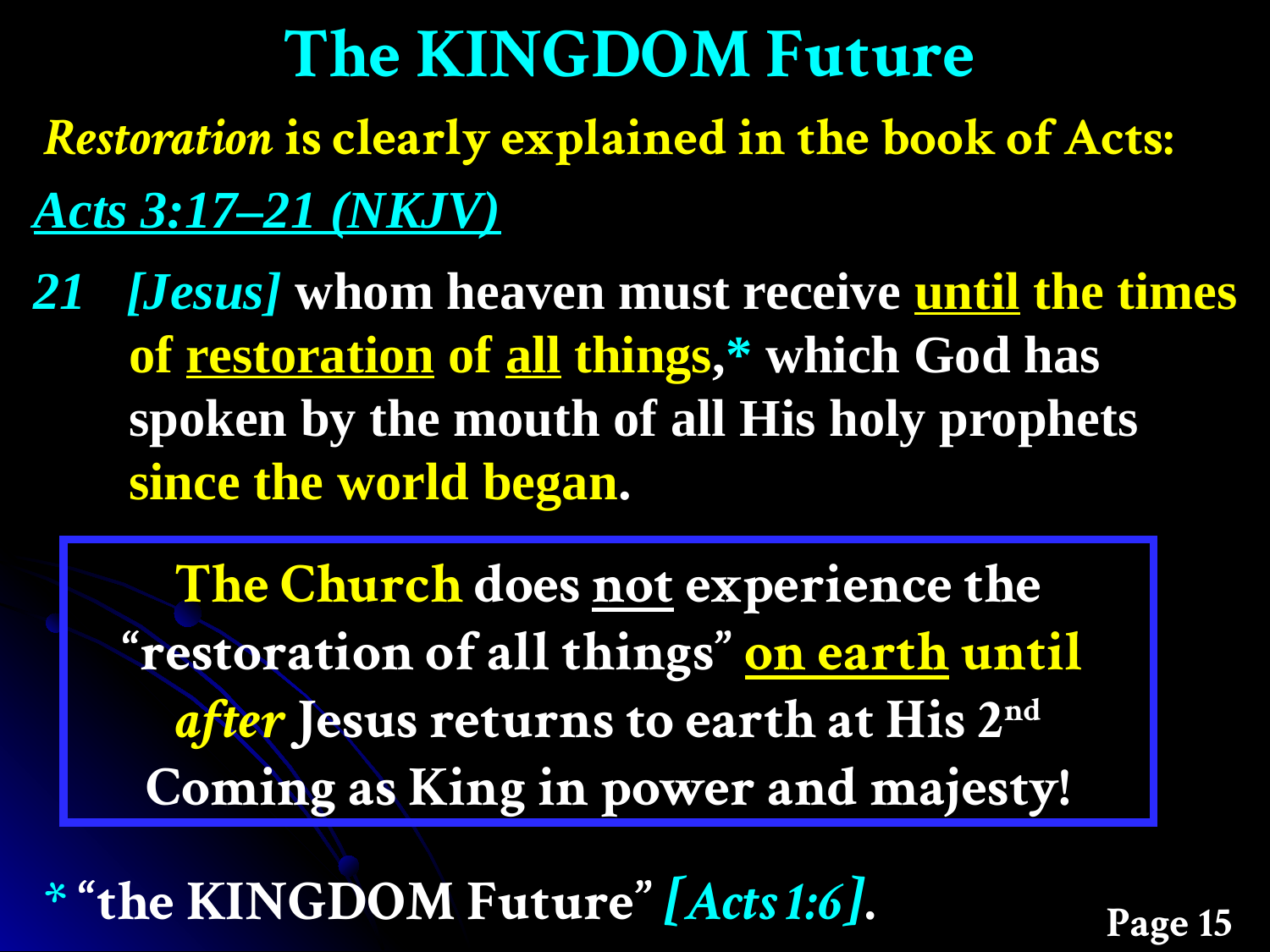

The KINGDOM Future
Restoration is clearly explained in the book of Acts:
Acts 3:17–21 (NKJV)
21   [Jesus] whom heaven must receive until the times of restoration of all things,* which God has spoken by the mouth of all His holy prophets since the world began.
The Church does not experience the “restoration of all things” on earth until  after Jesus returns to earth at His 2nd Coming as King in power and majesty!
* “the KINGDOM Future” [Acts 1:6].
Page 15